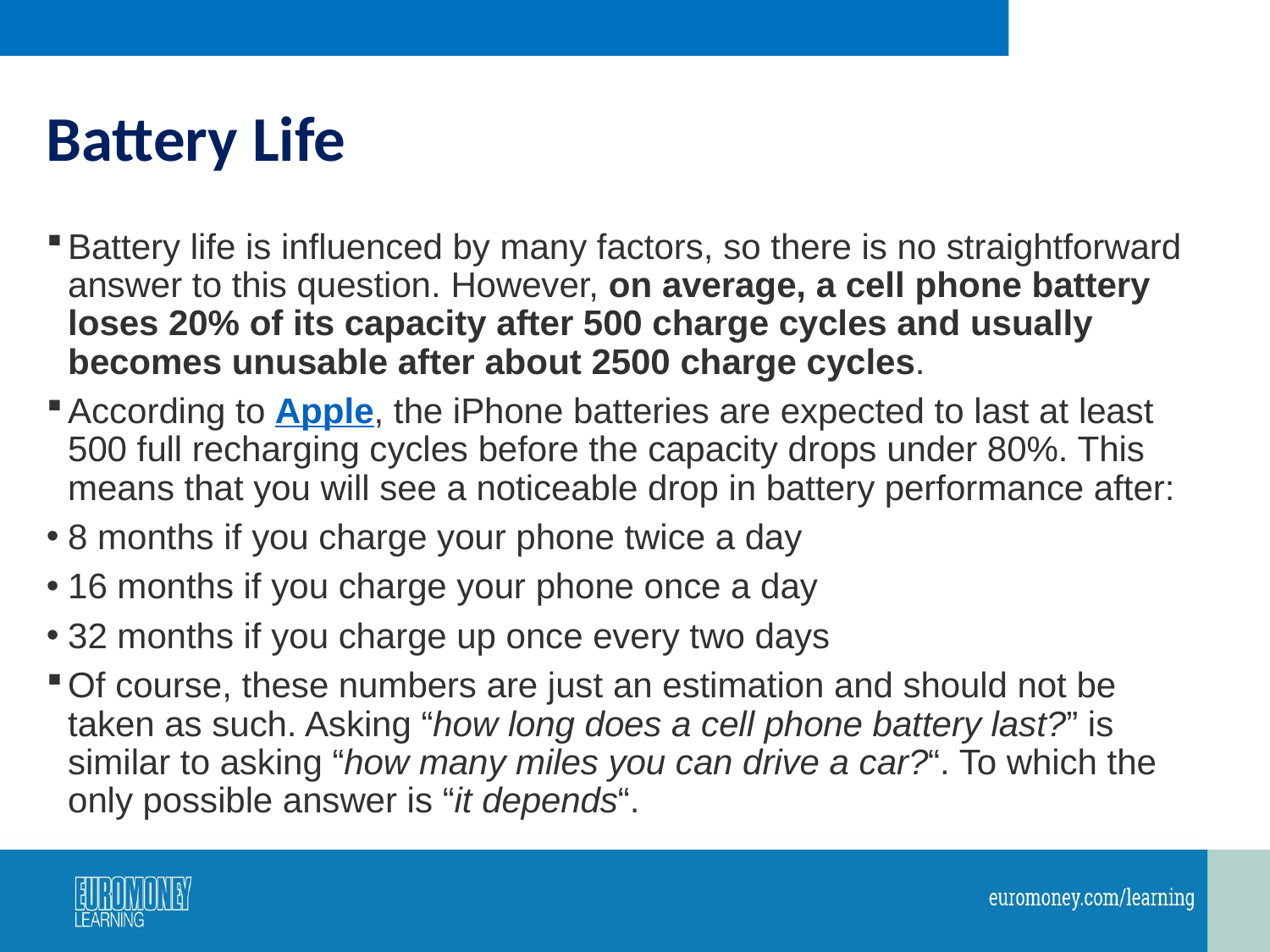

# Battery Life
Battery life is influenced by many factors, so there is no straightforward answer to this question. However, on average, a cell phone battery loses 20% of its capacity after 500 charge cycles and usually becomes unusable after about 2500 charge cycles.
According to Apple, the iPhone batteries are expected to last at least 500 full recharging cycles before the capacity drops under 80%. This means that you will see a noticeable drop in battery performance after:
8 months if you charge your phone twice a day
16 months if you charge your phone once a day
32 months if you charge up once every two days
Of course, these numbers are just an estimation and should not be taken as such. Asking “how long does a cell phone battery last?” is similar to asking “how many miles you can drive a car?“. To which the only possible answer is “it depends“.